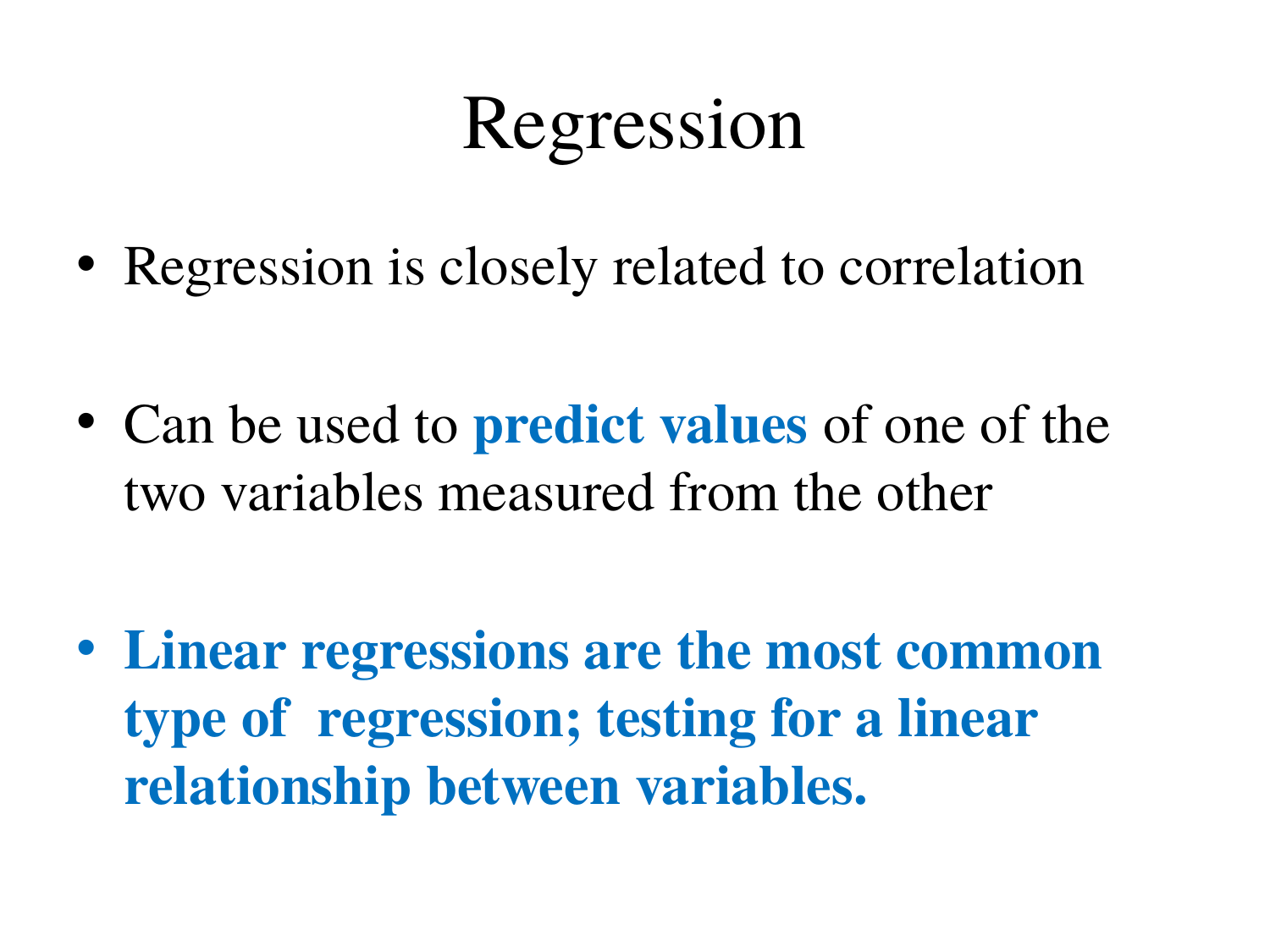

# Regression
Regression is closely related to correlation

Can be used to predict values of one of the two variables measured from the other

Linear regressions are the most common type of  regression; testing for a linear relationship between variables.